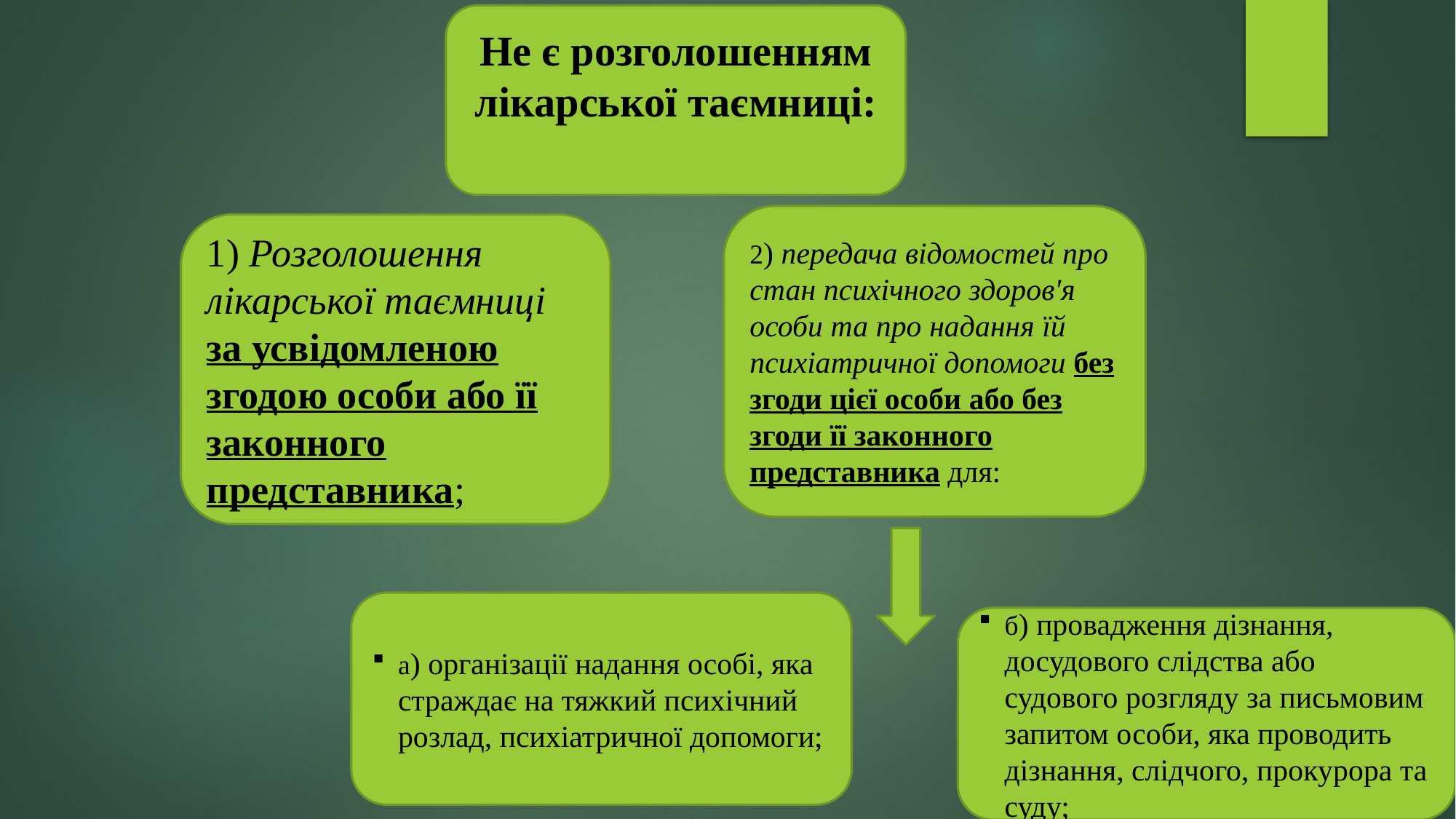

Не є розголошенням лікарської таємниці:
2) передача відомостей про стан психічного здоров'я особи та про надання їй психіатричної допомоги без згоди цієї особи або без згоди її законного представника для:
1) Розголошення лікарської таємниці за усвідомленою згодою особи або її законного представника;

а) організації надання особі, яка страждає на тяжкий психічний розлад, психіатричної допомоги;
б) провадження дізнання, досудового слідства або судового розгляду за письмовим запитом особи, яка проводить дізнання, слідчого, прокурора та суду;